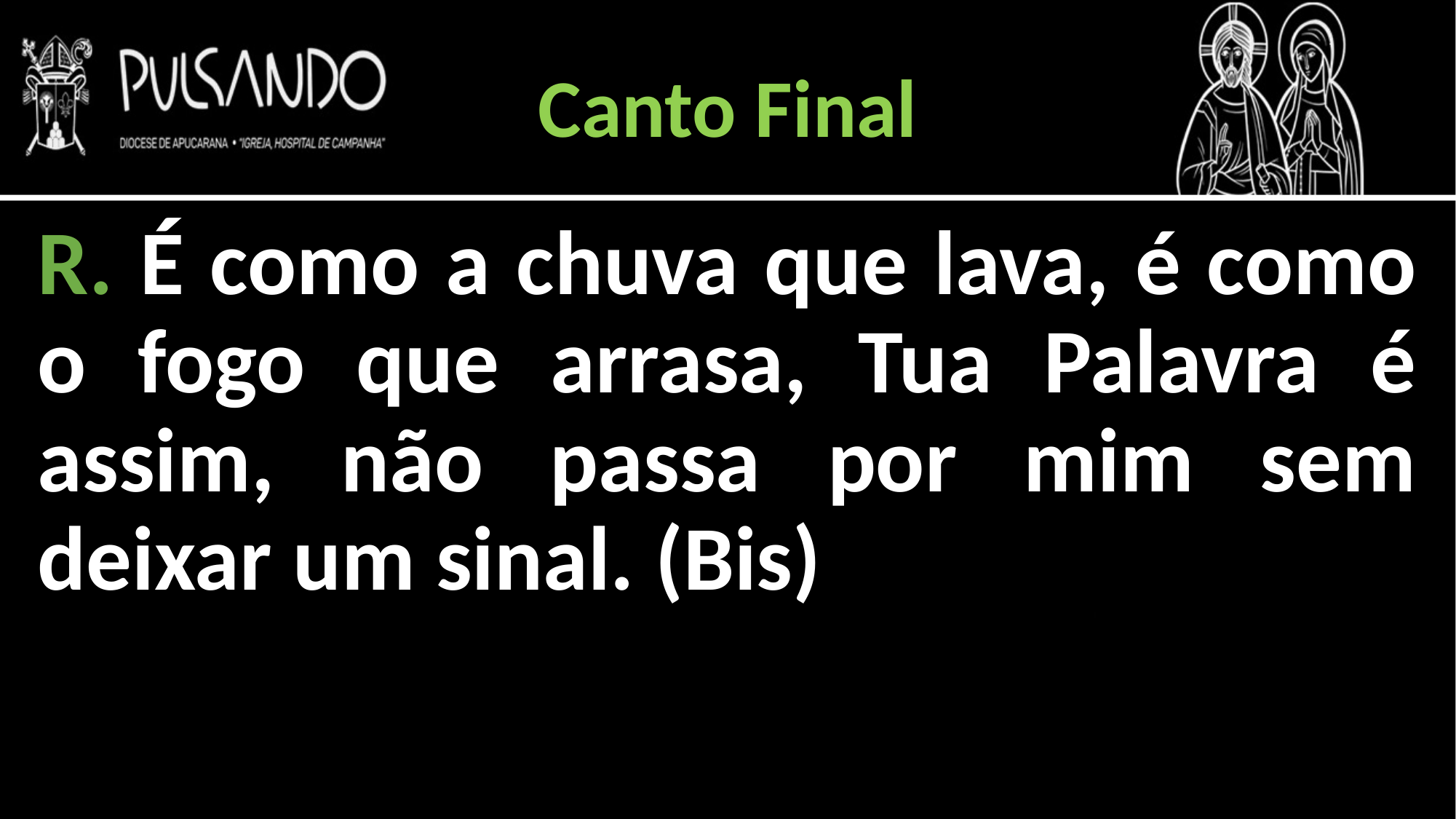

Canto Final
R. É como a chuva que lava, é como o fogo que arrasa, Tua Palavra é assim, não passa por mim sem deixar um sinal. (Bis)